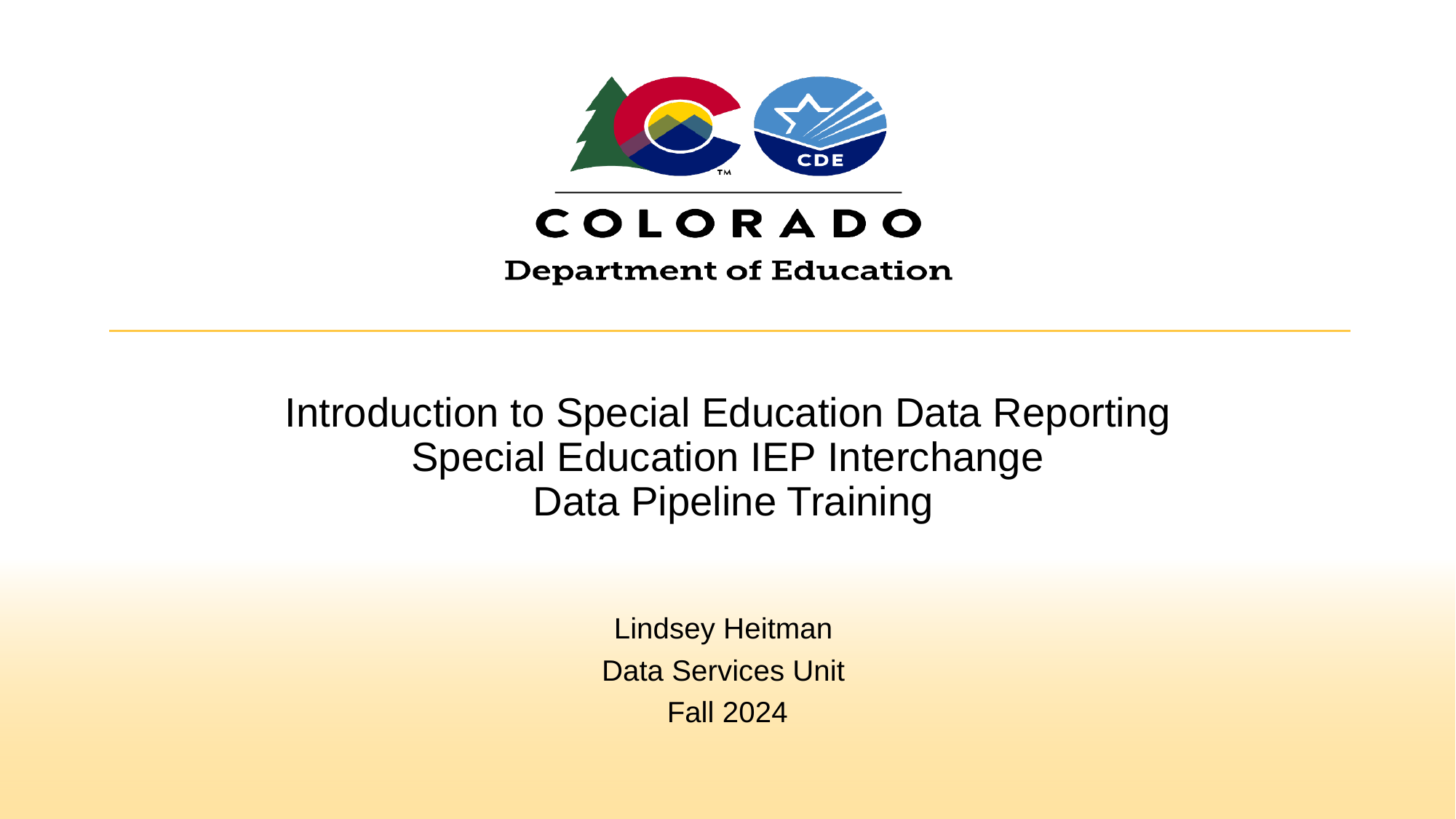

# Introduction to Special Education Data Reporting Special Education IEP Interchange Data Pipeline Training
Lindsey Heitman
Data Services Unit
Fall 2024